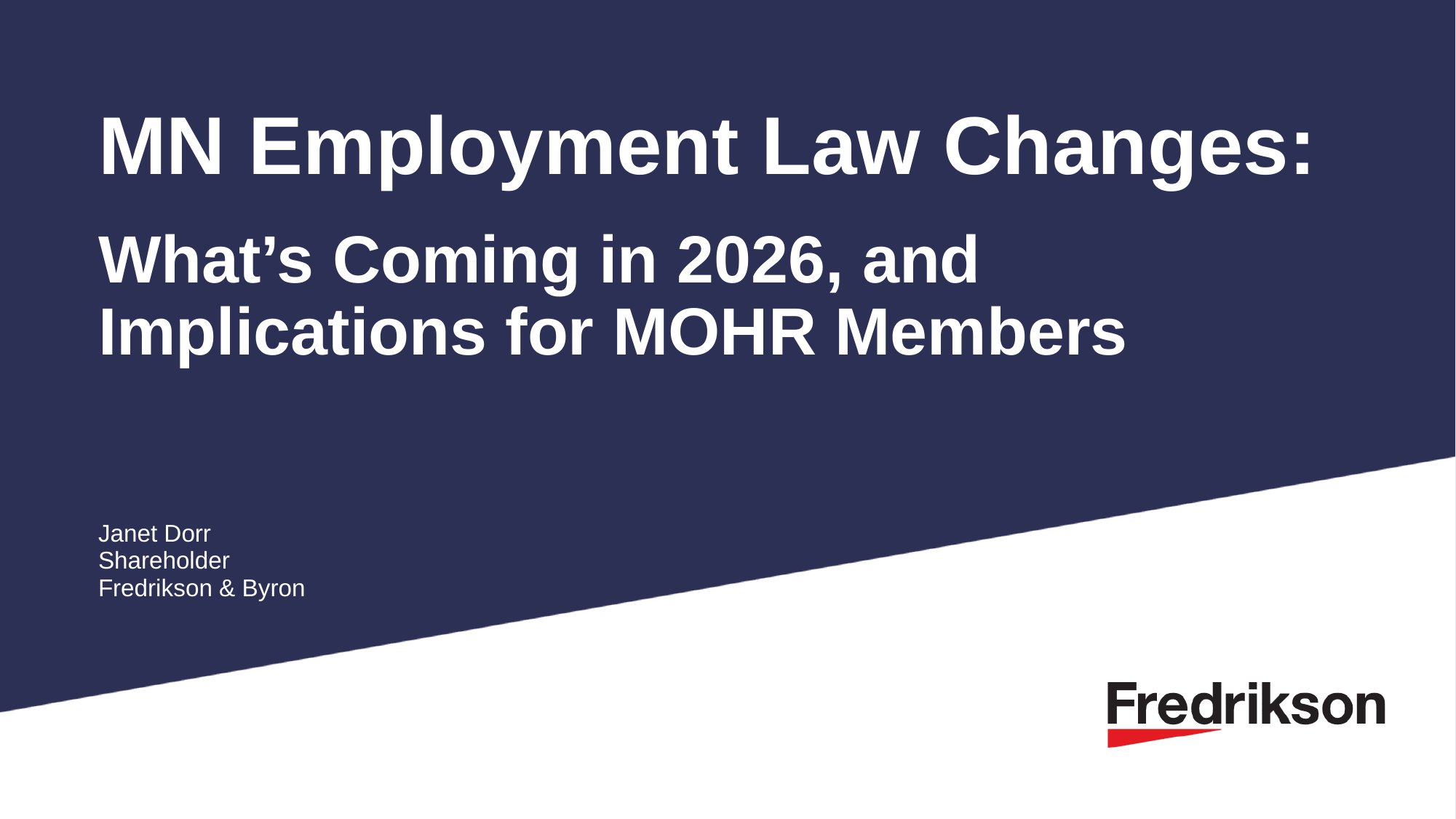

# MN Employment Law Changes: What’s Coming in 2026, and Implications for MOHR Members
Janet Dorr
Shareholder
Fredrikson & Byron